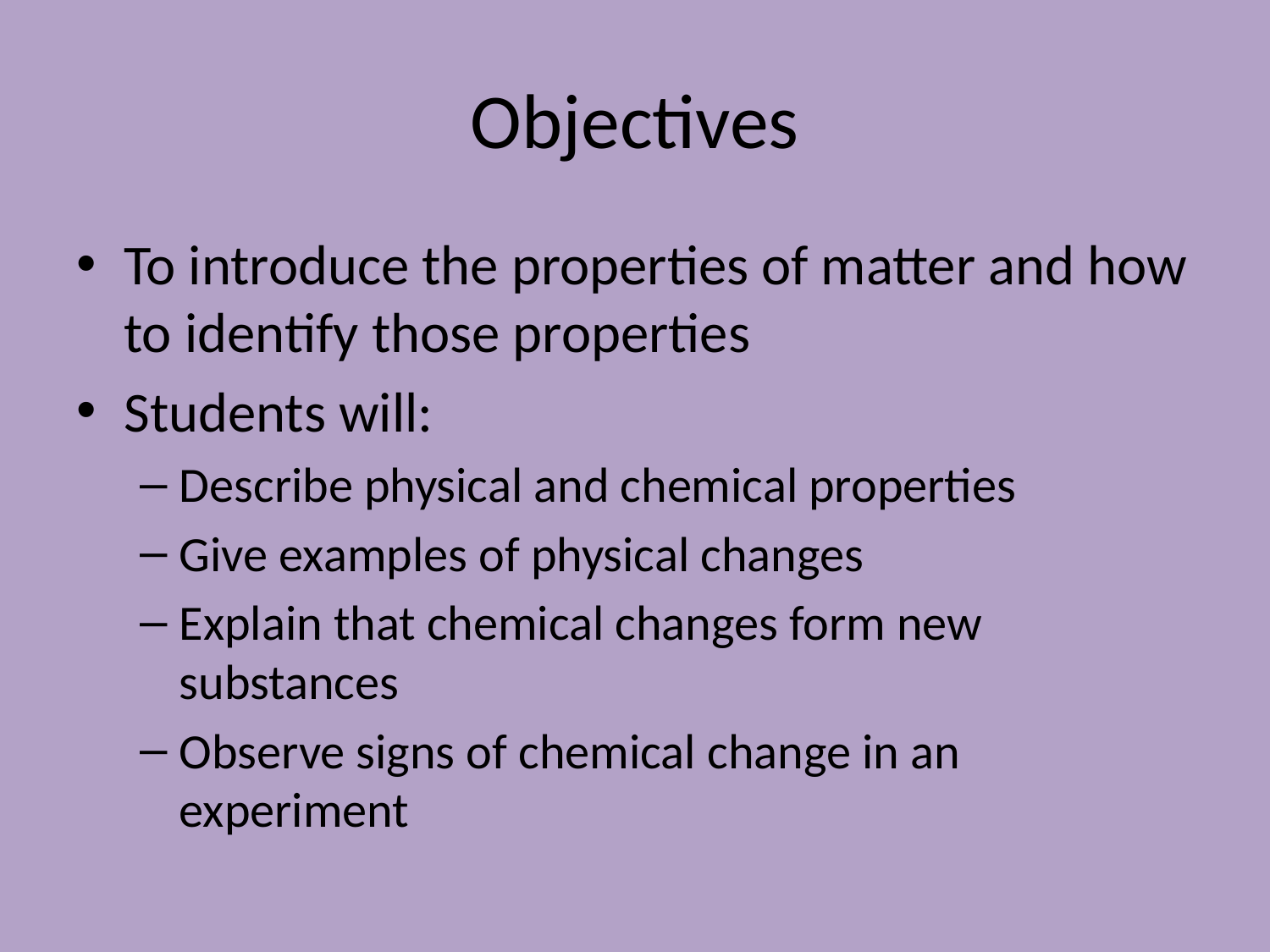

# Objectives
To introduce the properties of matter and how to identify those properties
Students will:
Describe physical and chemical properties
Give examples of physical changes
Explain that chemical changes form new substances
Observe signs of chemical change in an experiment